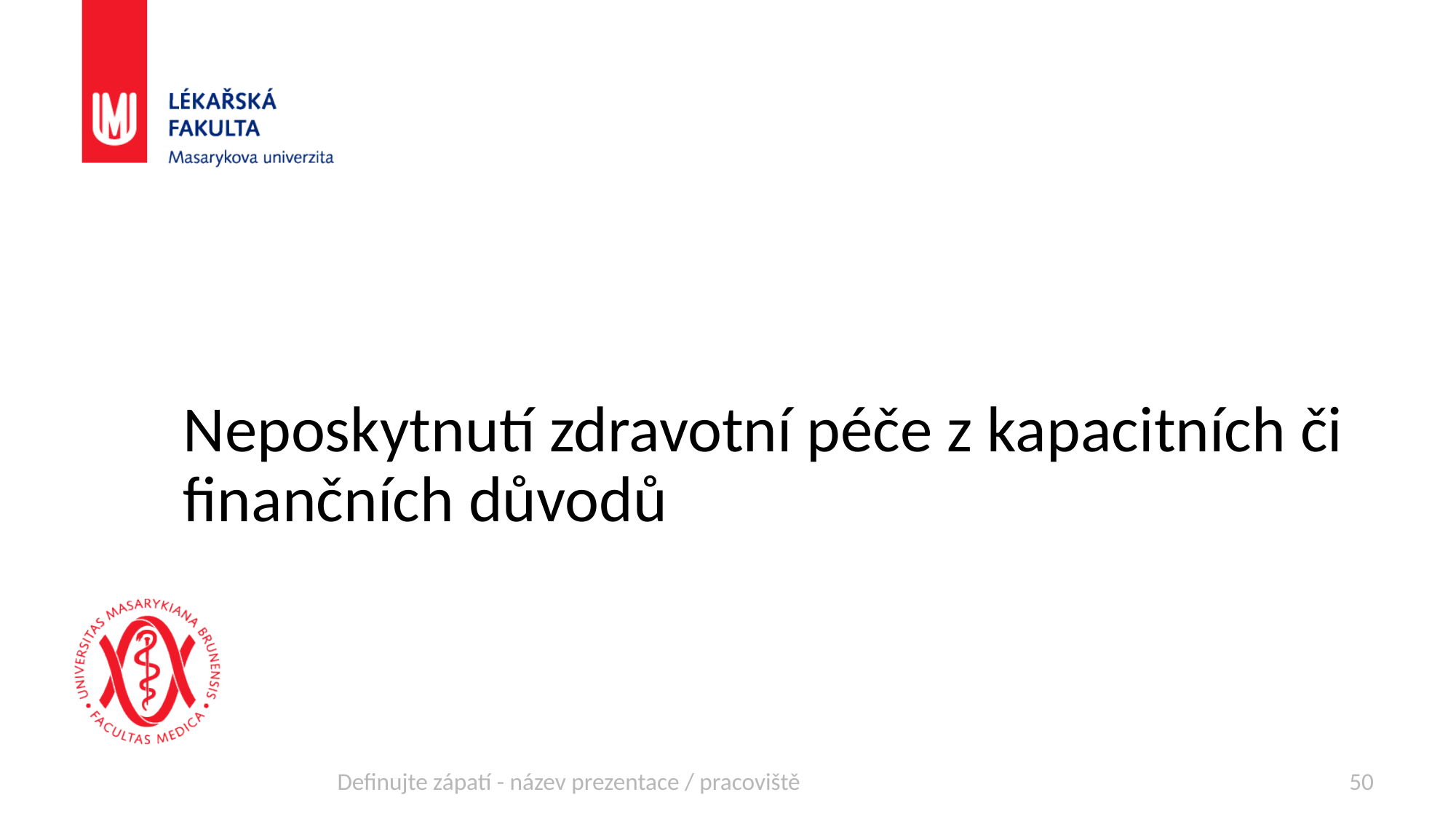

# Neposkytnutí zdravotní péče z kapacitních či finančních důvodů
Definujte zápatí - název prezentace / pracoviště
50